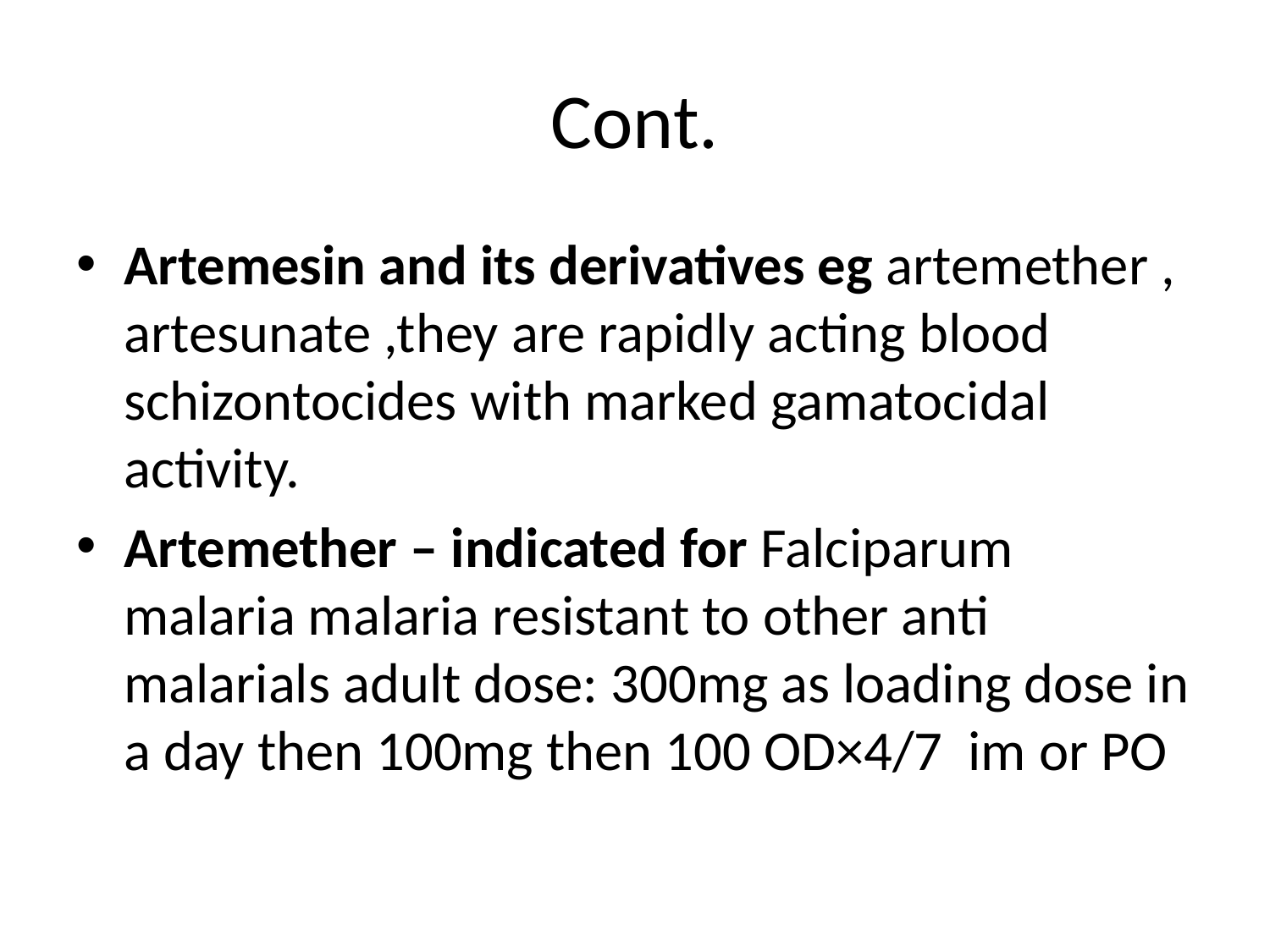

# Cont.
Artemesin and its derivatives eg artemether , artesunate ,they are rapidly acting blood schizontocides with marked gamatocidal activity.
Artemether – indicated for Falciparum malaria malaria resistant to other anti malarials adult dose: 300mg as loading dose in a day then 100mg then 100 OD×4/7  im or PO